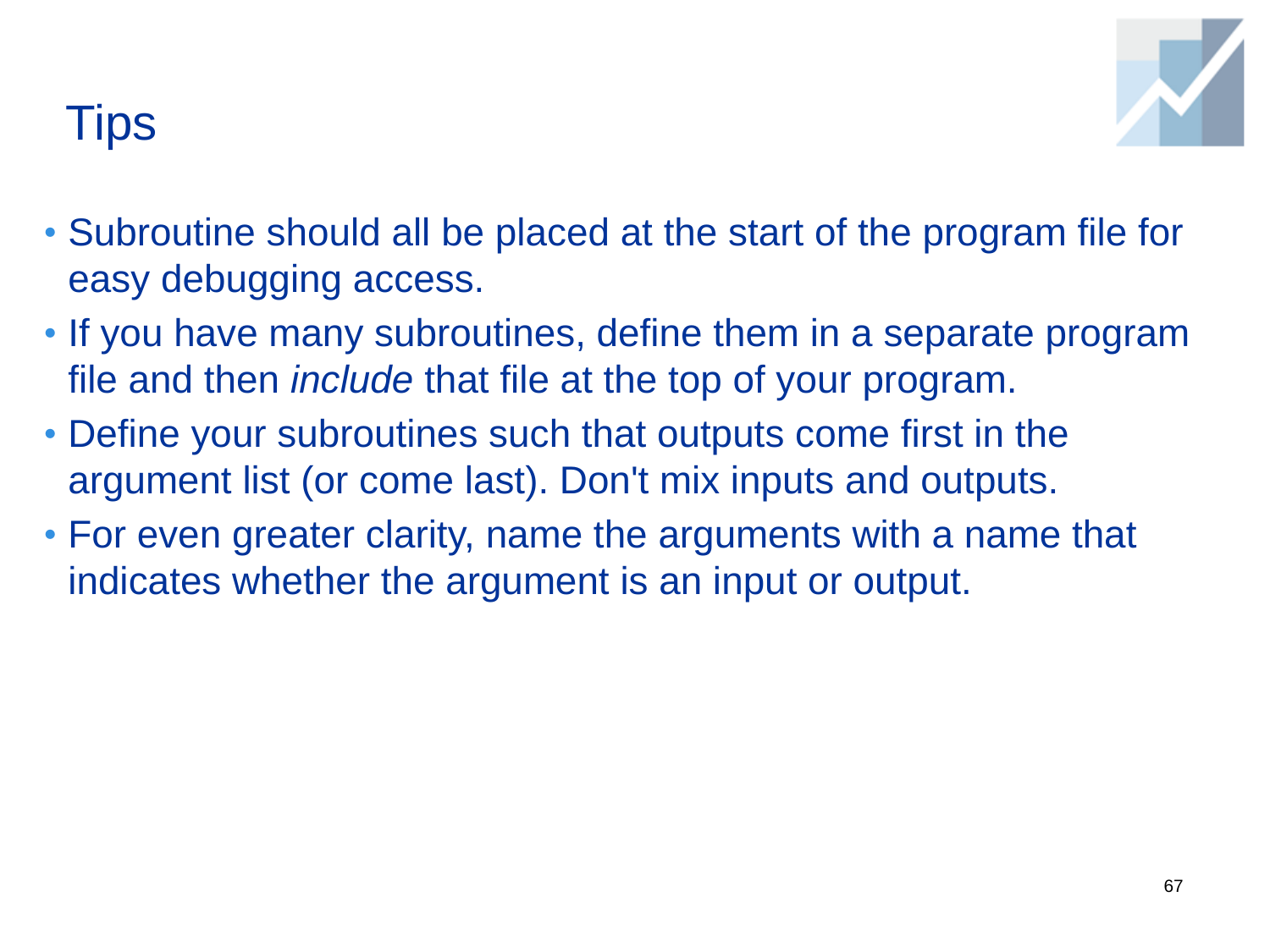

# Tips
Subroutine should all be placed at the start of the program file for easy debugging access.
If you have many subroutines, define them in a separate program file and then include that file at the top of your program.
Define your subroutines such that outputs come first in the argument list (or come last). Don't mix inputs and outputs.
For even greater clarity, name the arguments with a name that indicates whether the argument is an input or output.

67